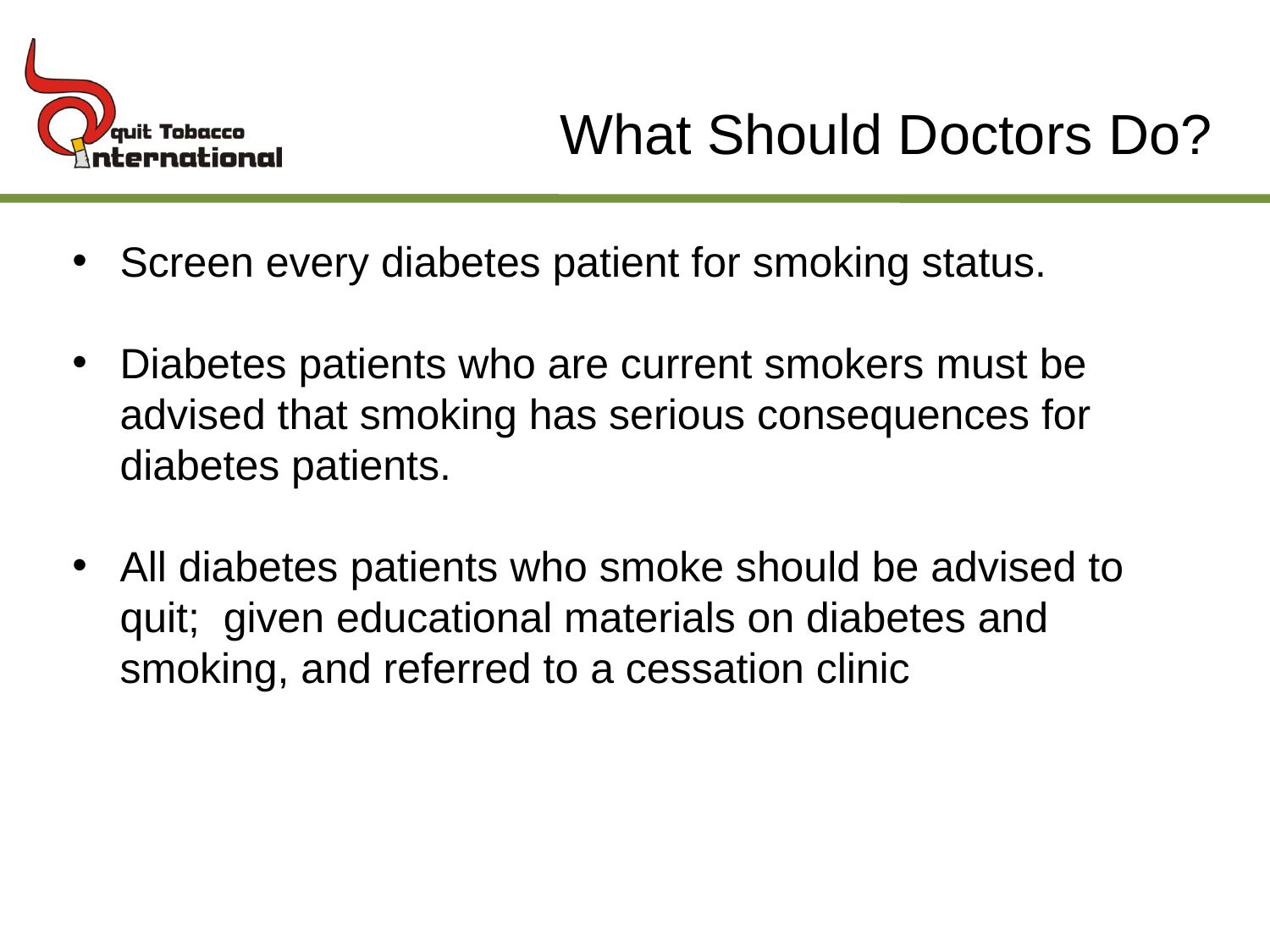

# What Should Doctors Do?
Screen every diabetes patient for smoking status.

Diabetes patients who are current smokers must be advised that smoking has serious consequences for diabetes patients.

All diabetes patients who smoke should be advised to quit;  given educational materials on diabetes and smoking, and referred to a cessation clinic